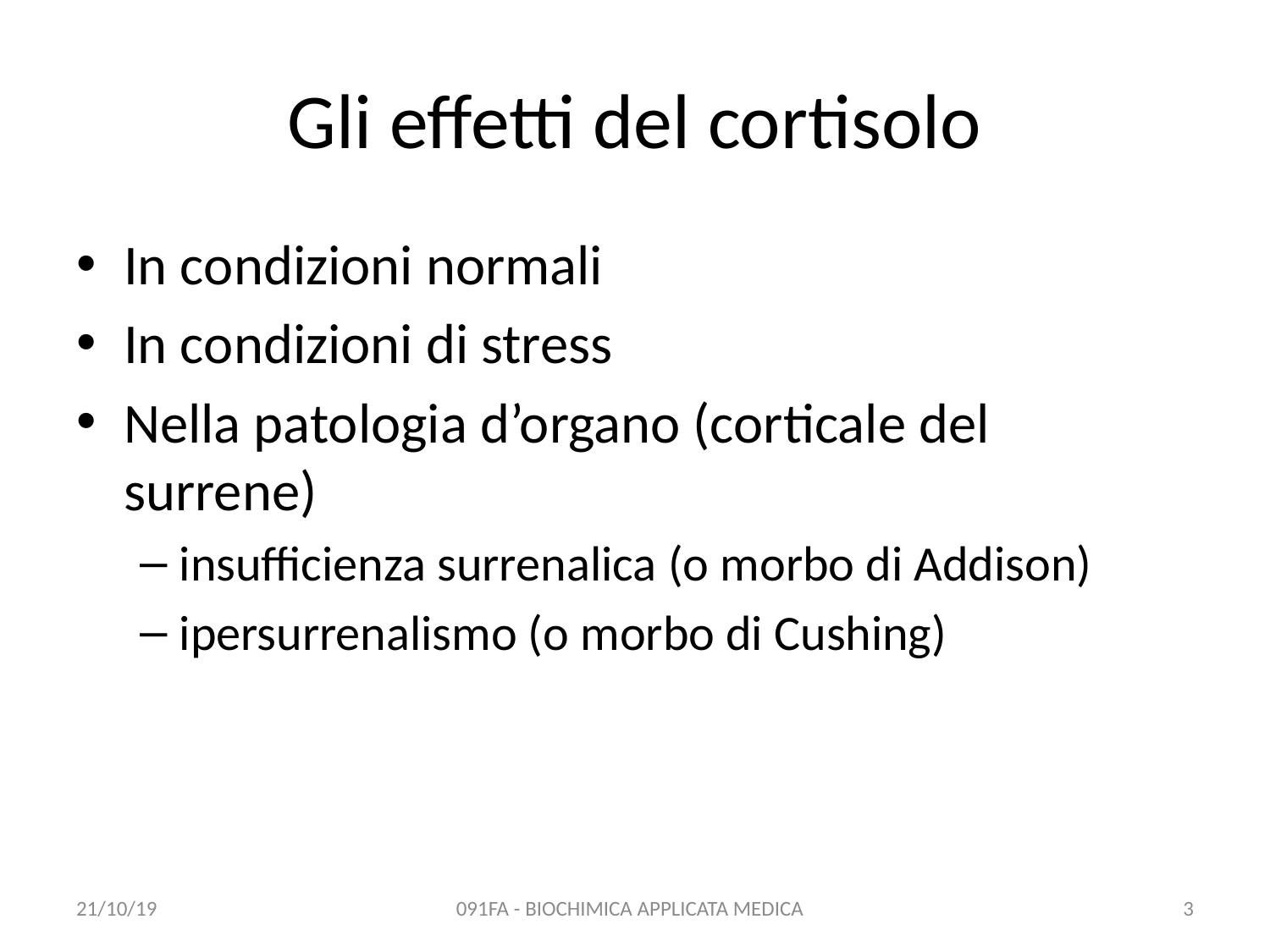

# Gli effetti del cortisolo
In condizioni normali
In condizioni di stress
Nella patologia d’organo (corticale del surrene)
insufficienza surrenalica (o morbo di Addison)
ipersurrenalismo (o morbo di Cushing)

21/10/19
091FA - BIOCHIMICA APPLICATA MEDICA
3